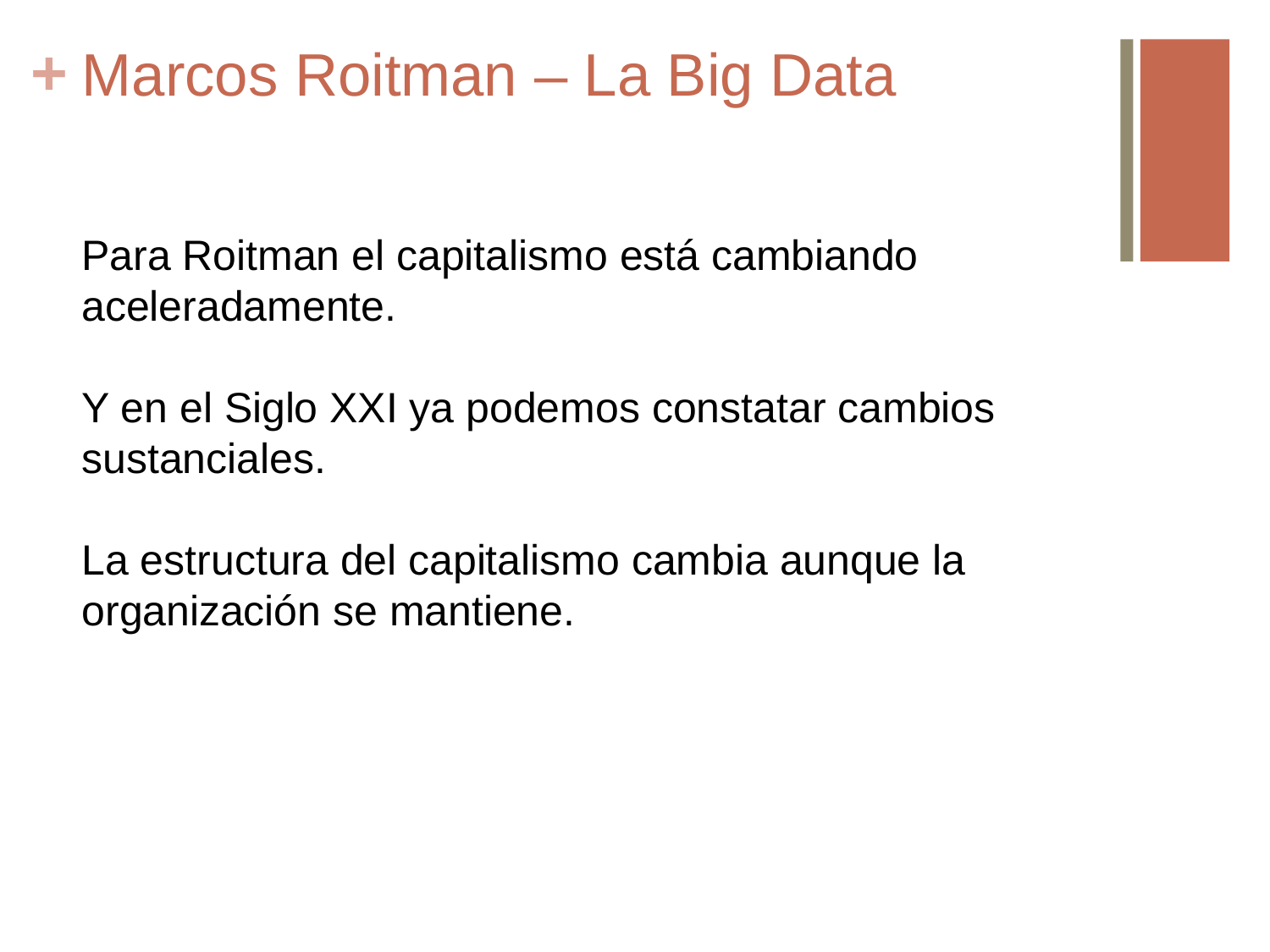

# Marcos Roitman – La Big Data

Para Roitman el capitalismo está cambiando aceleradamente.

Y en el Siglo XXI ya podemos constatar cambios sustanciales.

La estructura del capitalismo cambia aunque la organización se mantiene.